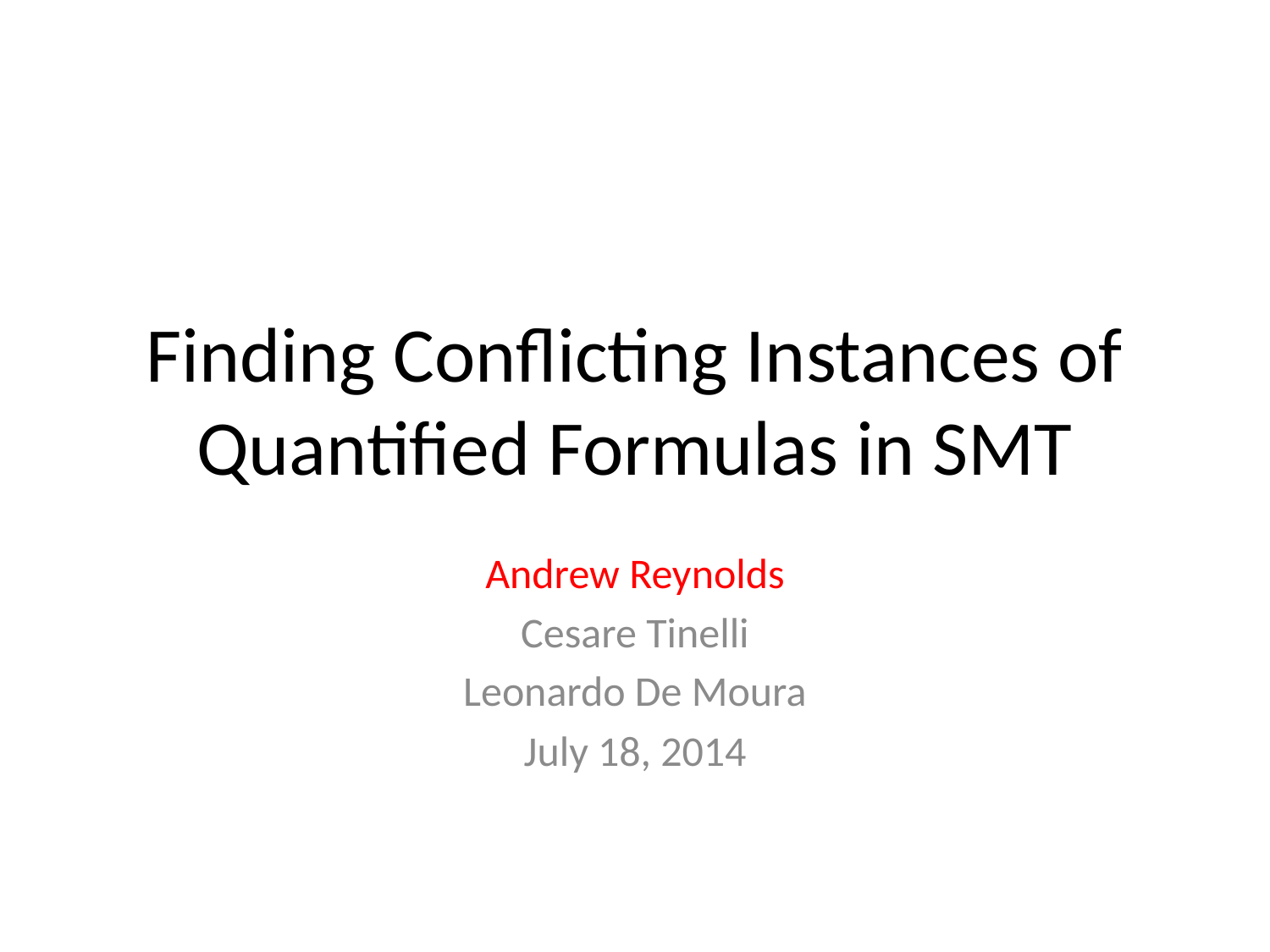

# Finding Conflicting Instances of Quantified Formulas in SMT
Andrew Reynolds
Cesare Tinelli
Leonardo De Moura
July 18, 2014